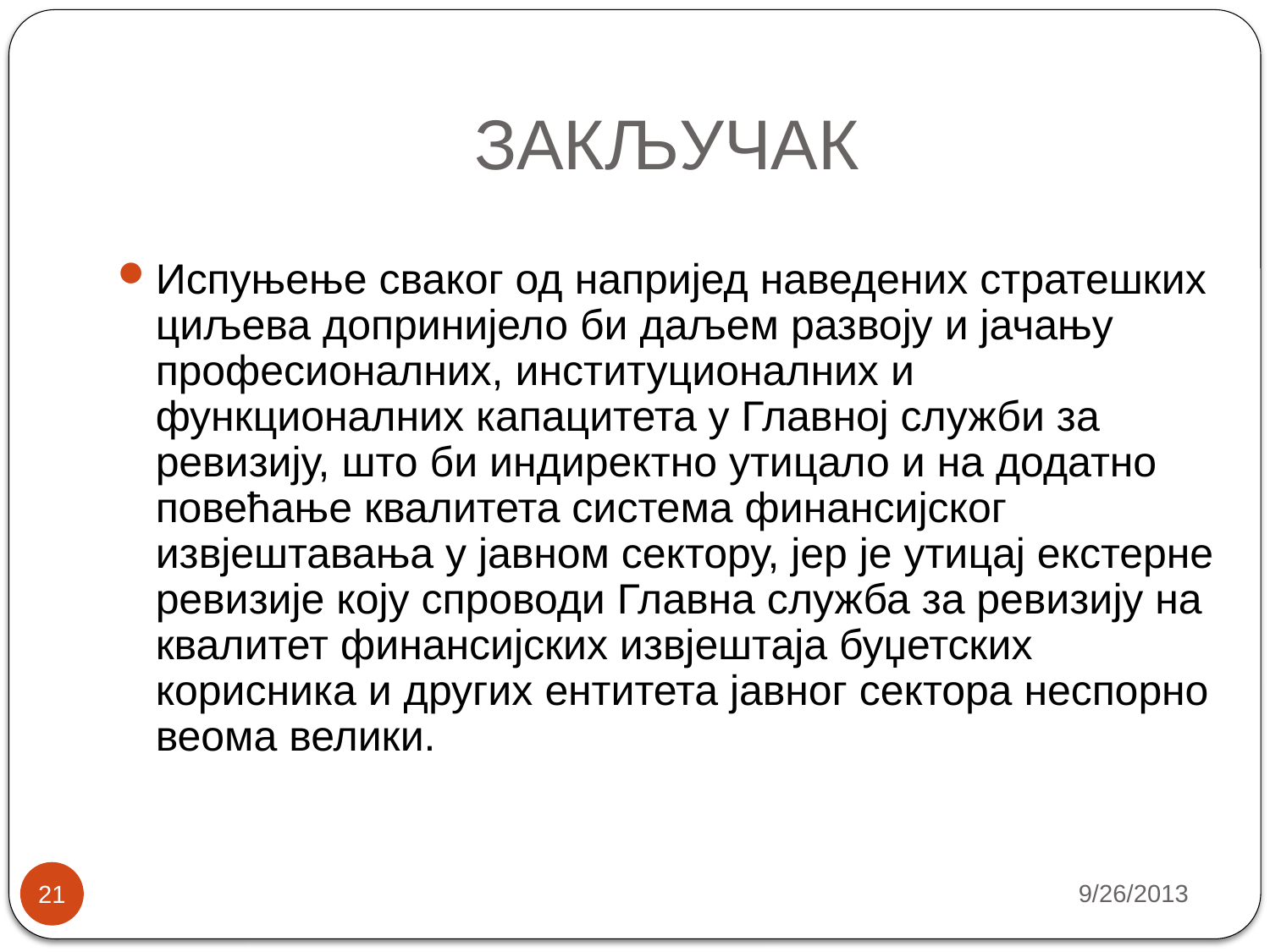

# ЗАКЉУЧАК
Испуњење сваког од напријед наведених стратешких циљева допринијело би даљем развоју и јачању професионалних, институционалних и функционалних капацитета у Главној служби за ревизију, што би индиректно утицало и на додатно повећање квалитета система финансијског извјештавања у јавном сектору, јер је утицај екстерне ревизије коју спроводи Главна служба за ревизију на квалитет финансијских извјештаја буџетских корисника и других ентитета јавног сектора неспорно веома велики.
9/26/2013
21